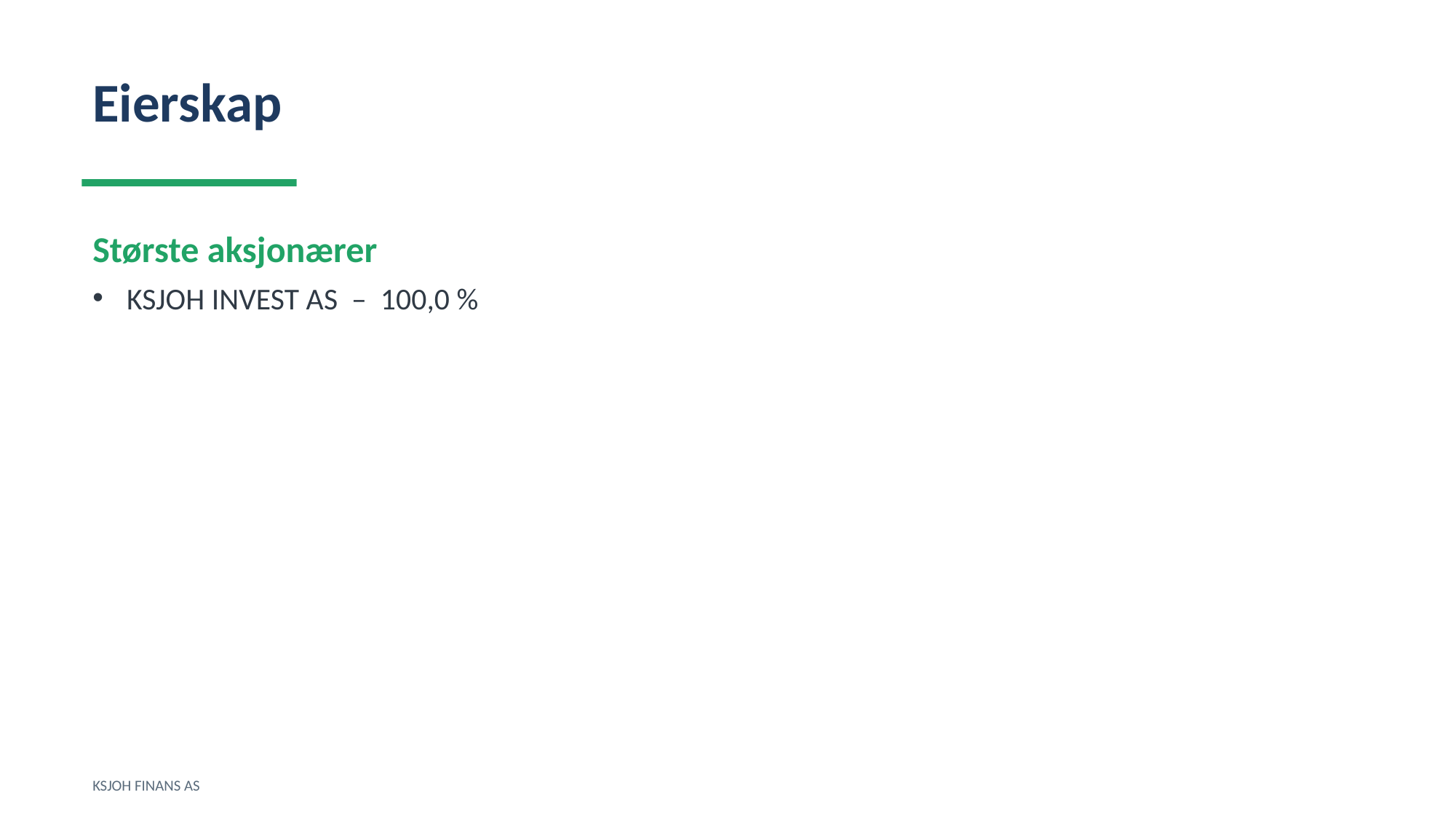

Eierskap

Største aksjonærer
KSJOH INVEST AS  –  100,0 %
KSJOH FINANS AS